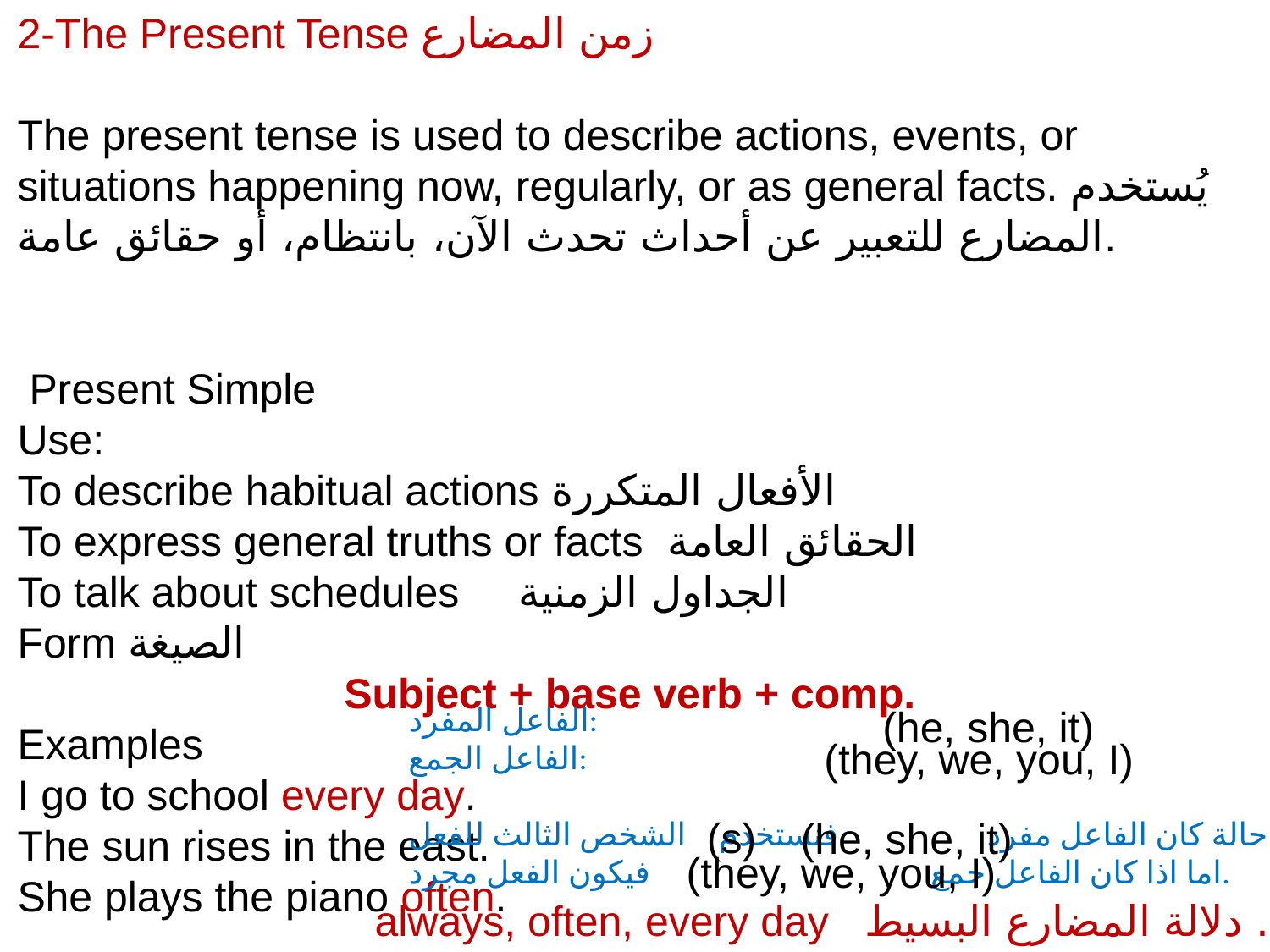

2-The Present Tense زمن المضارع

The present tense is used to describe actions, events, or situations happening now, regularly, or as general facts. يُستخدم المضارع للتعبير عن أحداث تحدث الآن، بانتظام، أو حقائق عامة.

 Present Simple
Use:
To describe habitual actions الأفعال المتكررة
To express general truths or facts  الحقائق العامة
To talk about schedules     الجداول الزمنية
Form الصيغة
Subject + base verb + comp.
Examples
I go to school every day.
The sun rises in the east.
She plays the piano often.
الفاعل المفرد:
الفاعل الجمع:

م. في حالة كان الفاعل مفرد                  فنستخدم    الشخص الثالث للفعل.
اما اذا كان الفاعل جمع                                  فيكون الفعل مجرد.

(he, she, it)
(they, we, you, I)
(s)
(he, she, it)
(they, we, you, I)
always, often, every day   م. دلالة المضارع البسيط: